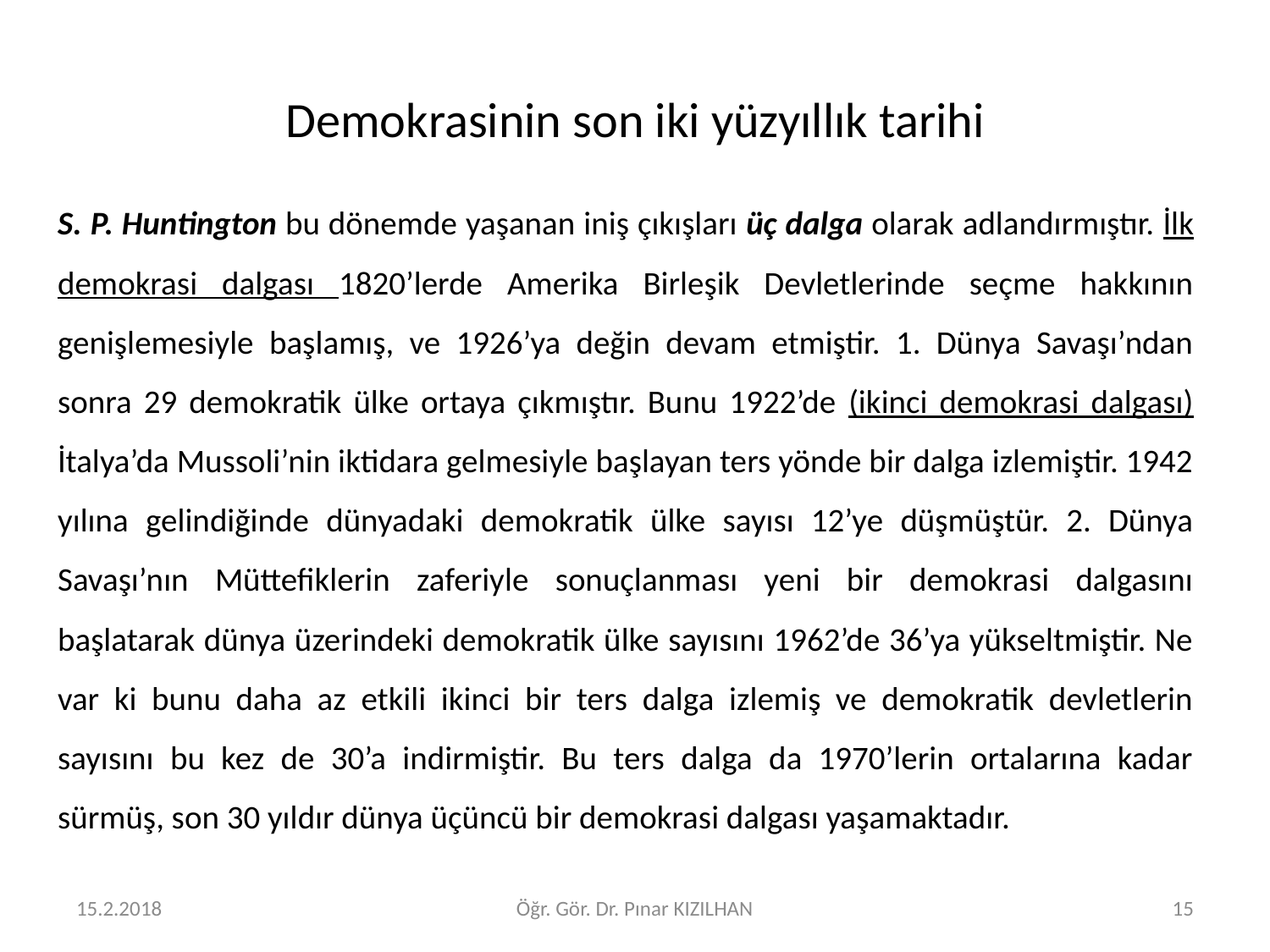

# Demokrasinin son iki yüzyıllık tarihi
S. P. Huntington bu dönemde yaşanan iniş çıkışları üç dalga olarak adlandırmıştır. İlk demokrasi dalgası 1820’lerde Amerika Birleşik Devletlerinde seçme hakkının genişlemesiyle başlamış, ve 1926’ya değin devam etmiştir. 1. Dünya Savaşı’ndan sonra 29 demokratik ülke ortaya çıkmıştır. Bunu 1922’de (ikinci demokrasi dalgası) İtalya’da Mussoli’nin iktidara gelmesiyle başlayan ters yönde bir dalga izlemiştir. 1942 yılına gelindiğinde dünyadaki demokratik ülke sayısı 12’ye düşmüştür. 2. Dünya Savaşı’nın Müttefiklerin zaferiyle sonuçlanması yeni bir demokrasi dalgasını başlatarak dünya üzerindeki demokratik ülke sayısını 1962’de 36’ya yükseltmiştir. Ne var ki bunu daha az etkili ikinci bir ters dalga izlemiş ve demokratik devletlerin sayısını bu kez de 30’a indirmiştir. Bu ters dalga da 1970’lerin ortalarına kadar sürmüş, son 30 yıldır dünya üçüncü bir demokrasi dalgası yaşamaktadır.
15.2.2018
Öğr. Gör. Dr. Pınar KIZILHAN
15